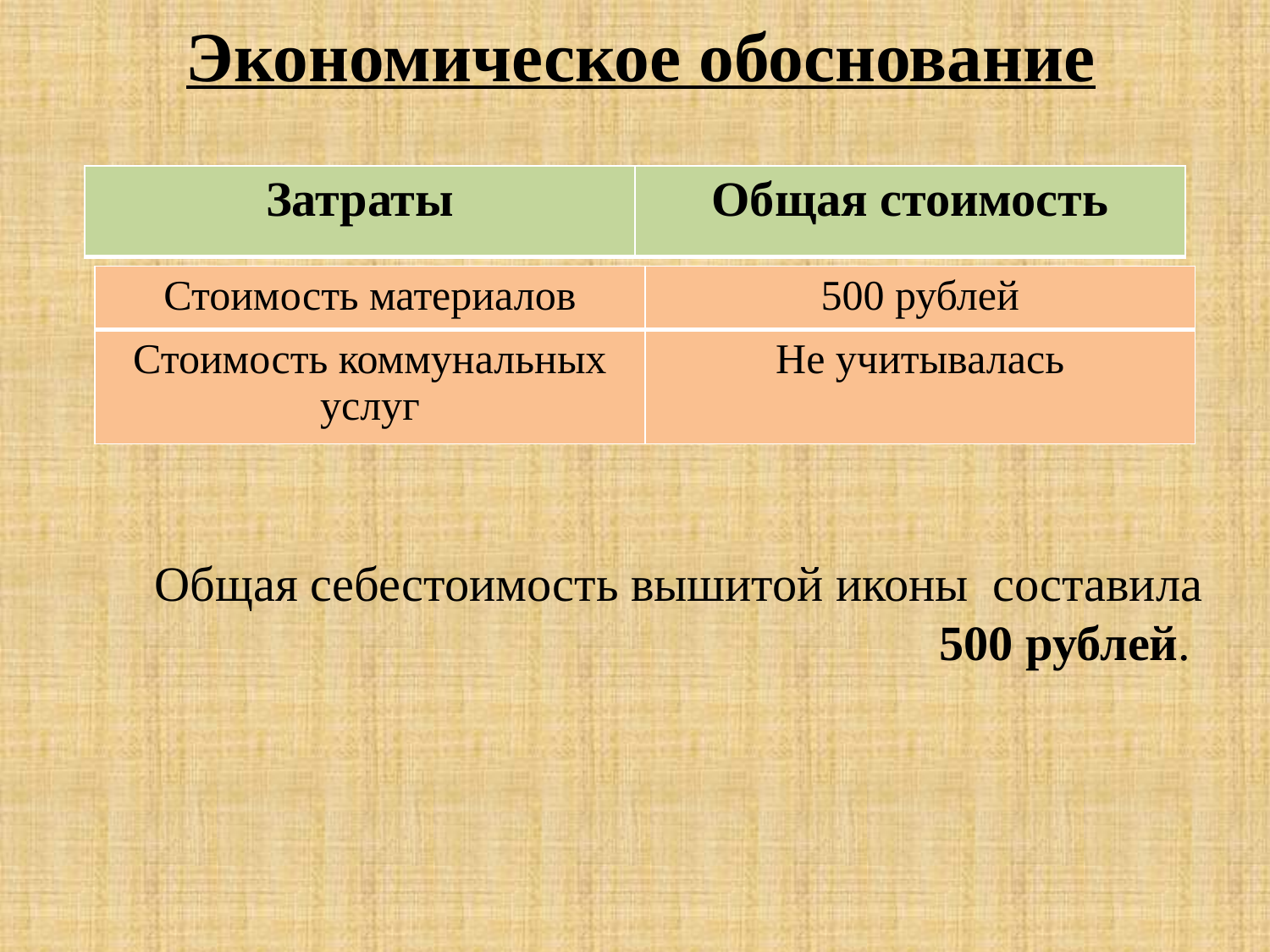

# Экономическое обоснование
| Затраты | Общая стоимость |
| --- | --- |
| Стоимость материалов | 500 рублей |
| --- | --- |
| Стоимость коммунальных услуг | Не учитывалась |
Общая себестоимость вышитой иконы  составила 500 рублей.